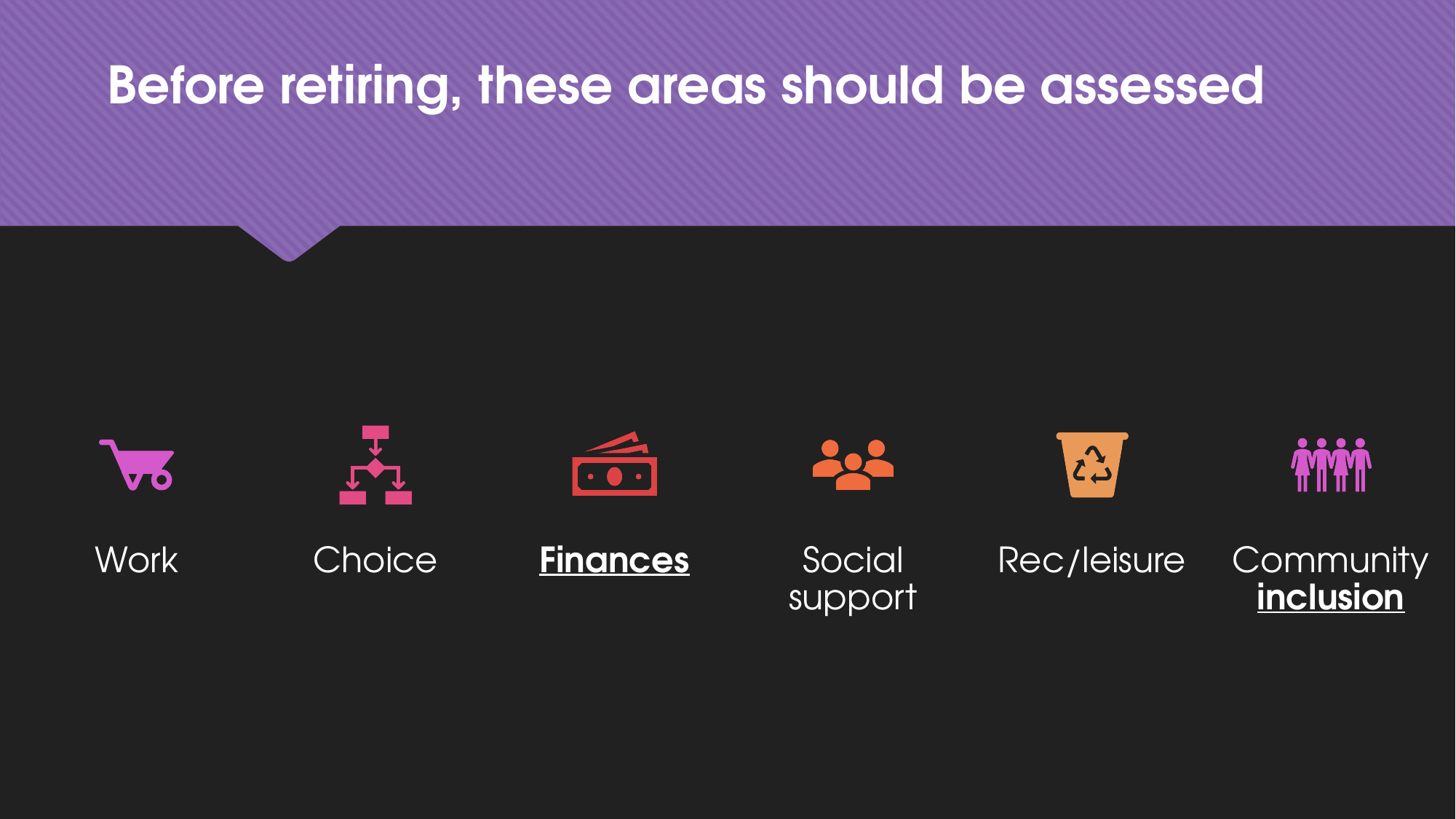

Before retiring, these areas should be assessed

Work
Choice
Finances
Social support
Rec/leisure
Community inclusion